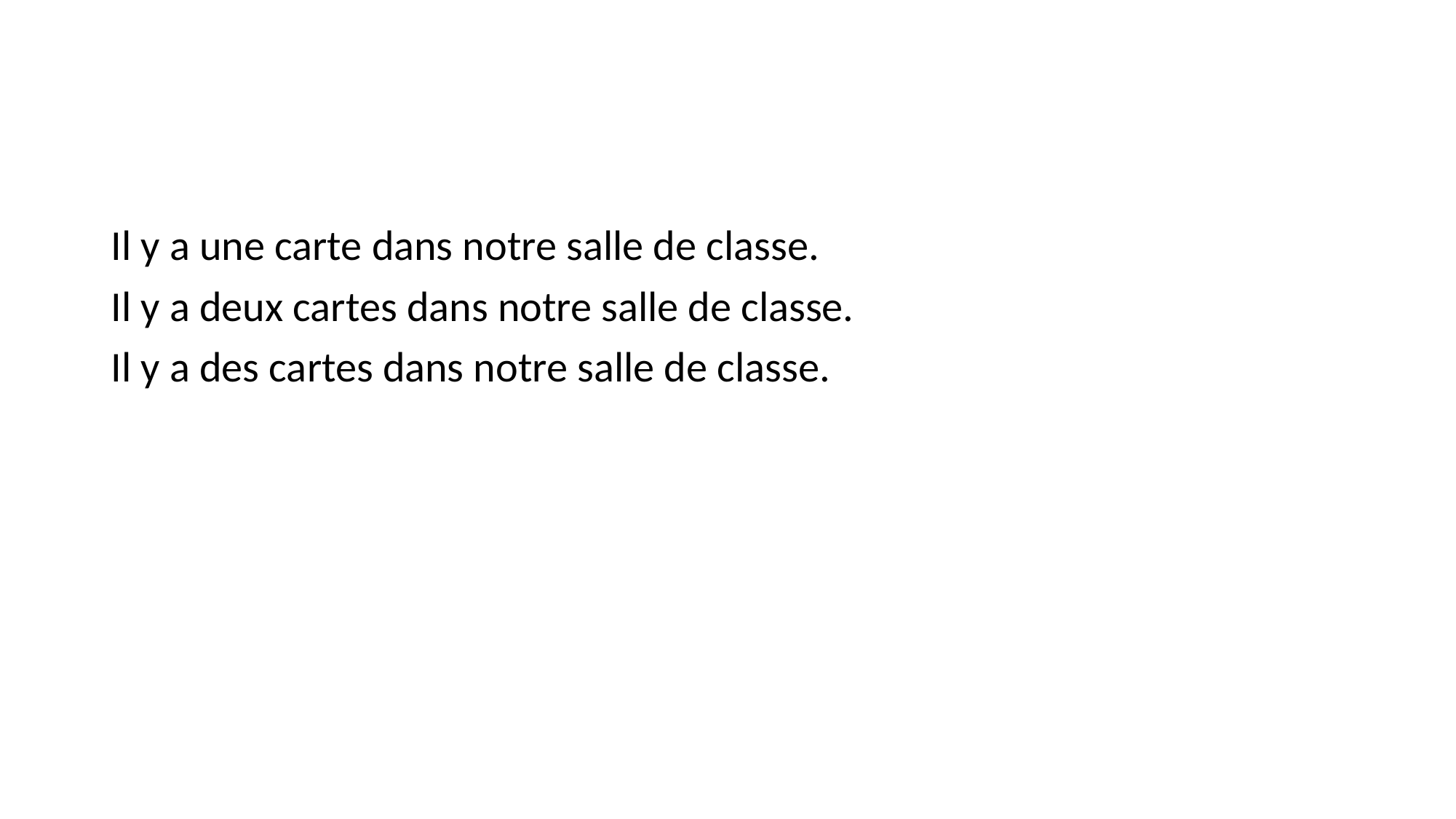

#
Il y a une carte dans notre salle de classe.
Il y a deux cartes dans notre salle de classe.
Il y a des cartes dans notre salle de classe.